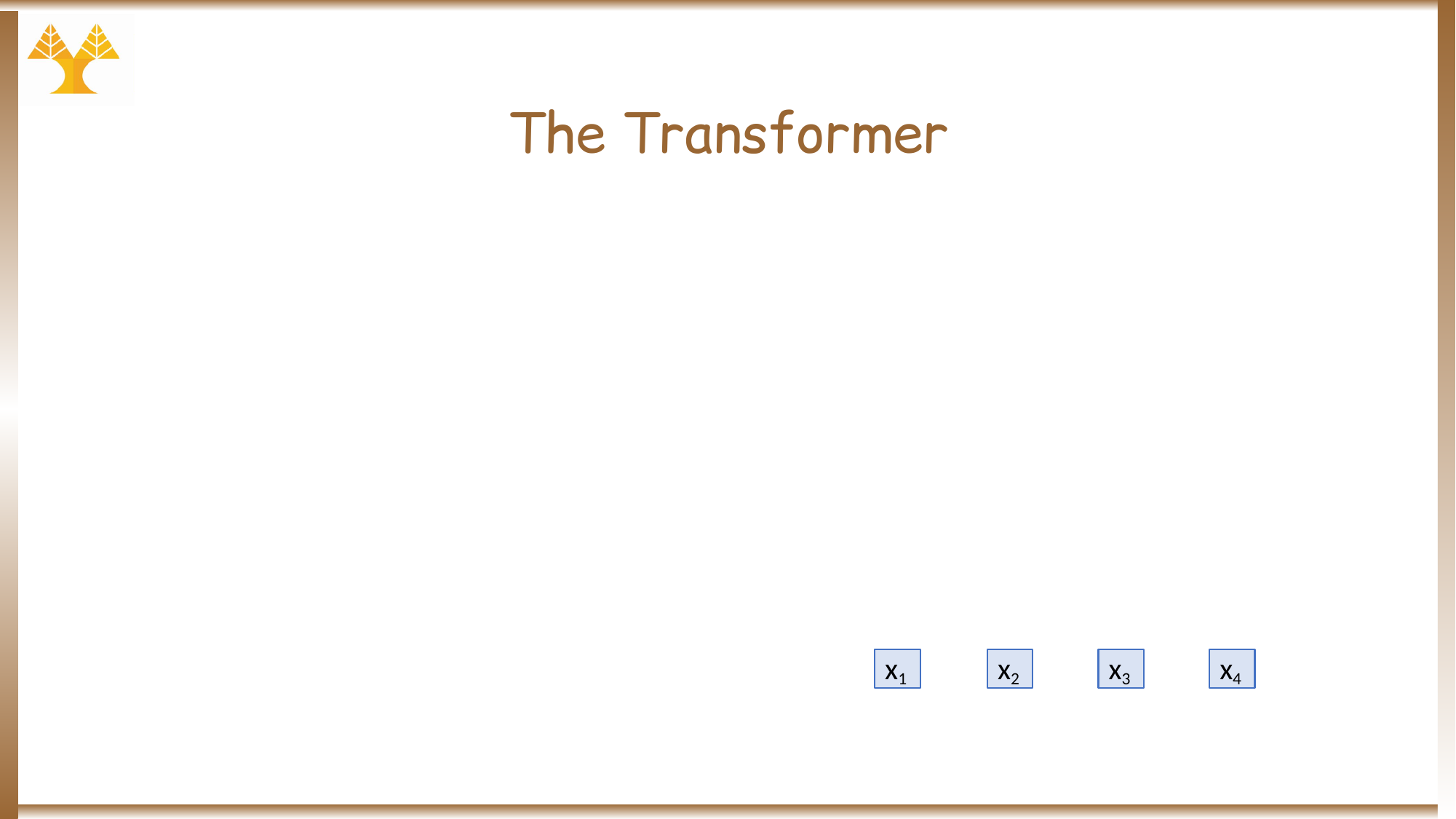

# The Transformer
x2
x3
x4
x1